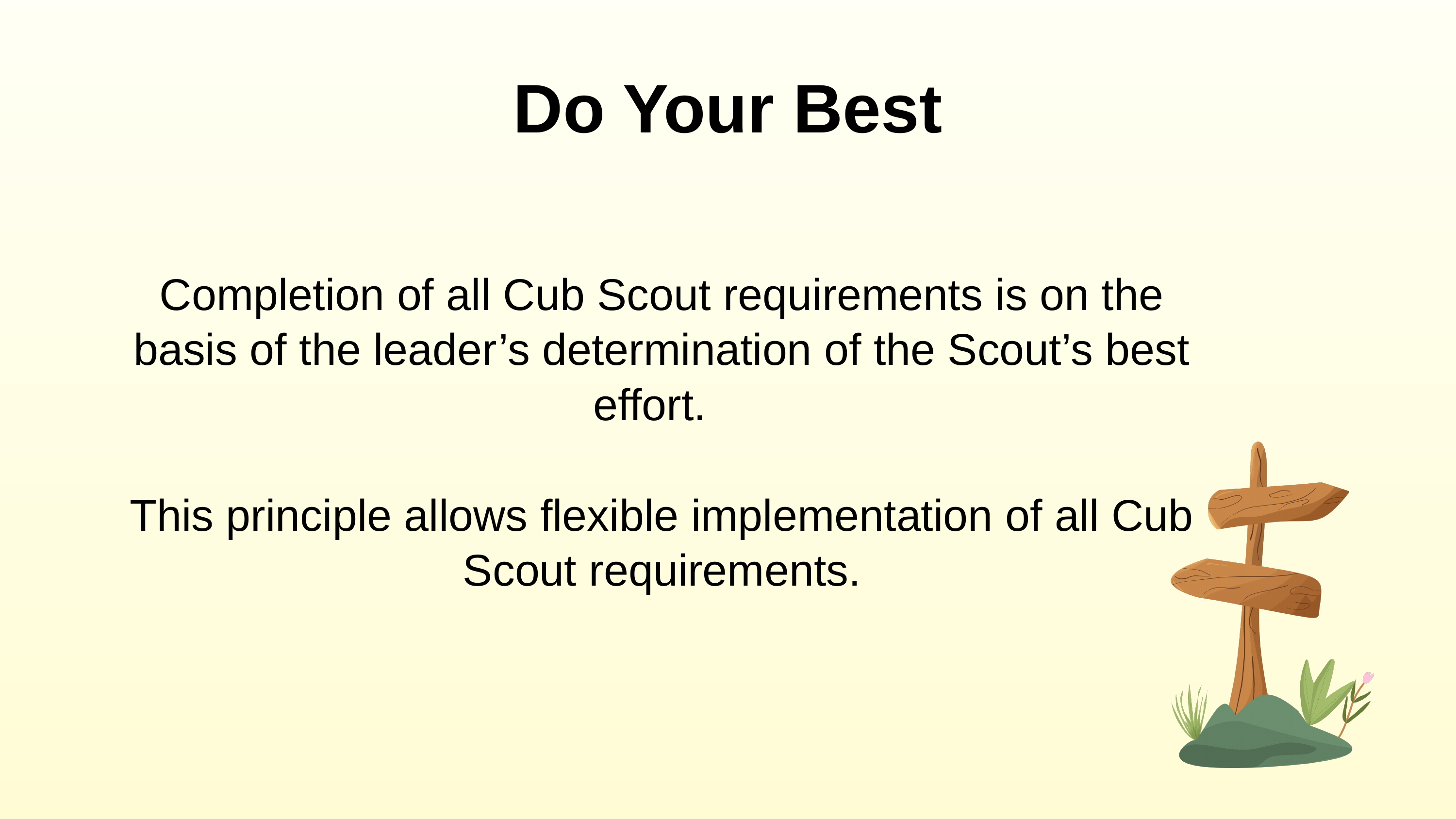

Do Your Best
Completion of all Cub Scout requirements is on the basis of the leader’s determination of the Scout’s best effort.

This principle allows flexible implementation of all Cub Scout requirements.